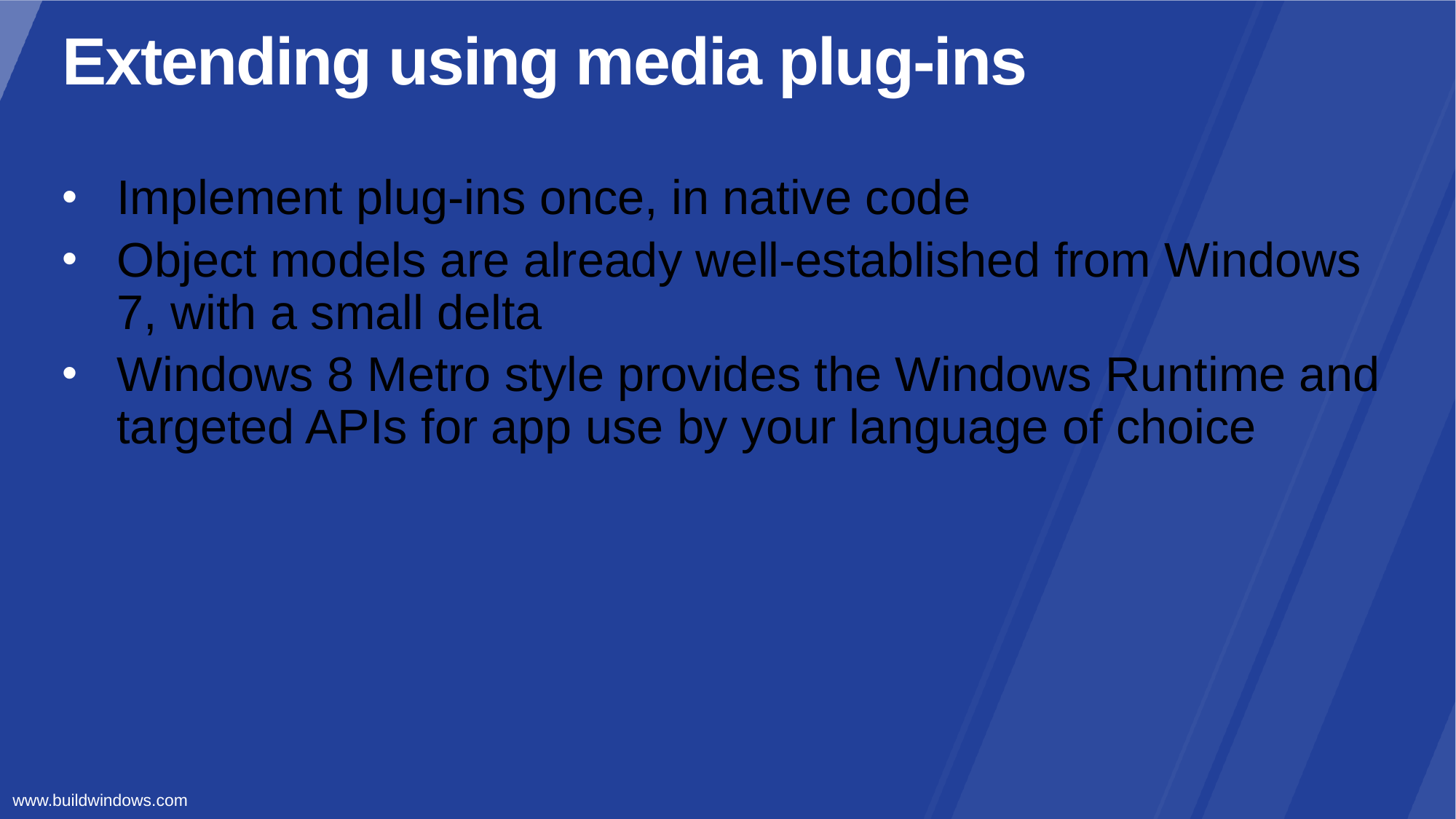

# Extending using media plug-ins
Implement plug-ins once, in native code
Object models are already well-established from Windows 7, with a small delta
Windows 8 Metro style provides the Windows Runtime and targeted APIs for app use by your language of choice